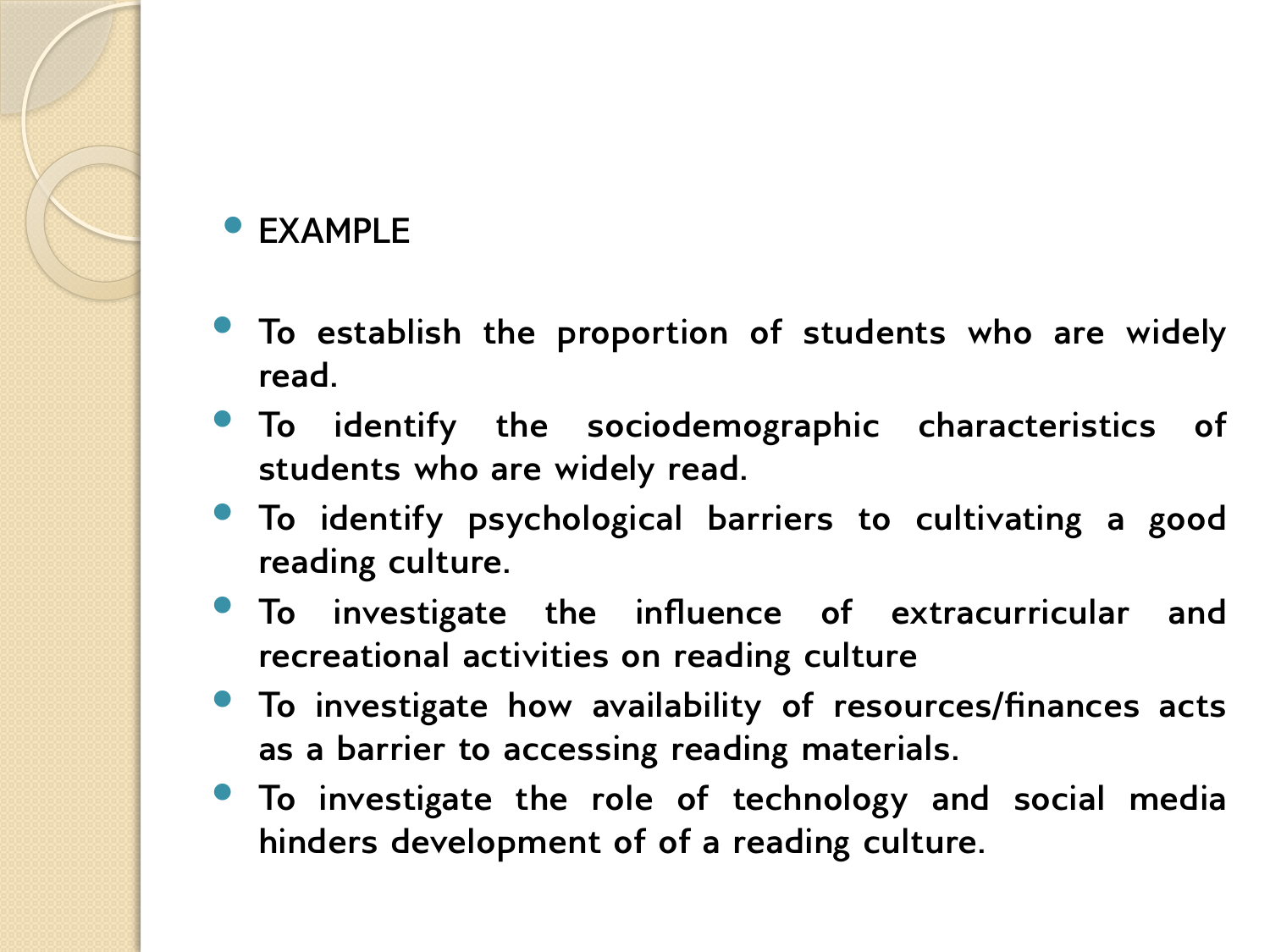

#
EXAMPLE

To establish the proportion of students who are widely read.
To identify the sociodemographic characteristics of students who are widely read.
To identify psychological barriers to cultivating a good reading culture.
To investigate the influence of extracurricular and recreational activities on reading culture
To investigate how availability of resources/finances acts as a barrier to accessing reading materials.
To investigate the role of technology and social media hinders development of of a reading culture.